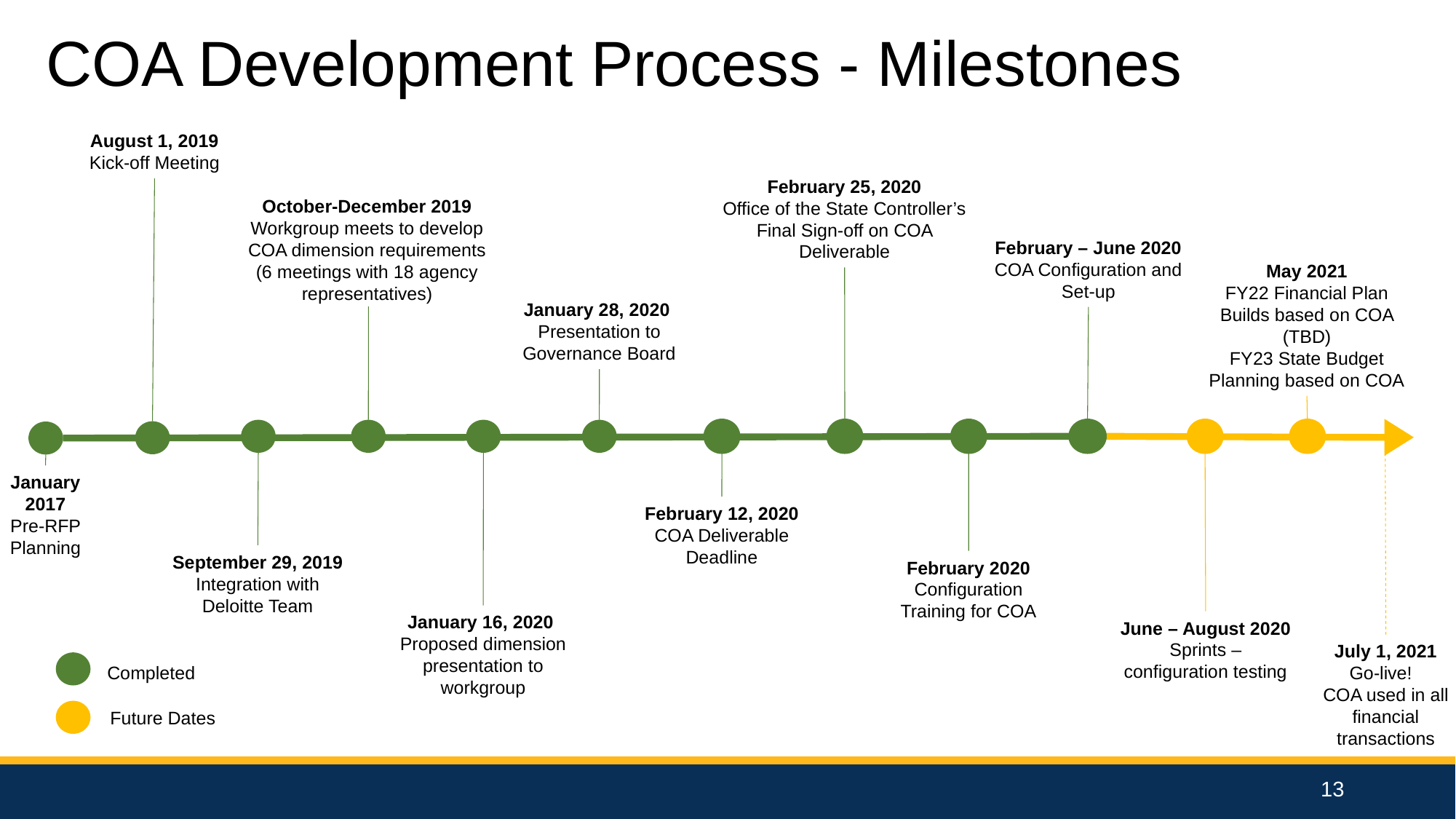

COA Development Process - Milestones
August 1, 2019
Kick-off Meeting
February 25, 2020
Office of the State Controller’s Final Sign-off on COA Deliverable
October-December 2019
Workgroup meets to develop COA dimension requirements (6 meetings with 18 agency representatives)
February – June 2020
COA Configuration and Set-up
May 2021
FY22 Financial Plan Builds based on COA (TBD)
FY23 State Budget Planning based on COA
January 28, 2020  Presentation to Governance Board

January 2017
Pre-RFP Planning
February 12, 2020 COA Deliverable Deadline
September 29, 2019
Integration with Deloitte Team
February 2020 Configuration Training for COA
January 16, 2020  Proposed dimension presentation to workgroup
June – August 2020
Sprints – configuration testing
July 1, 2021
Go-live!
COA used in all financial transactions

Completed

Future Dates
13